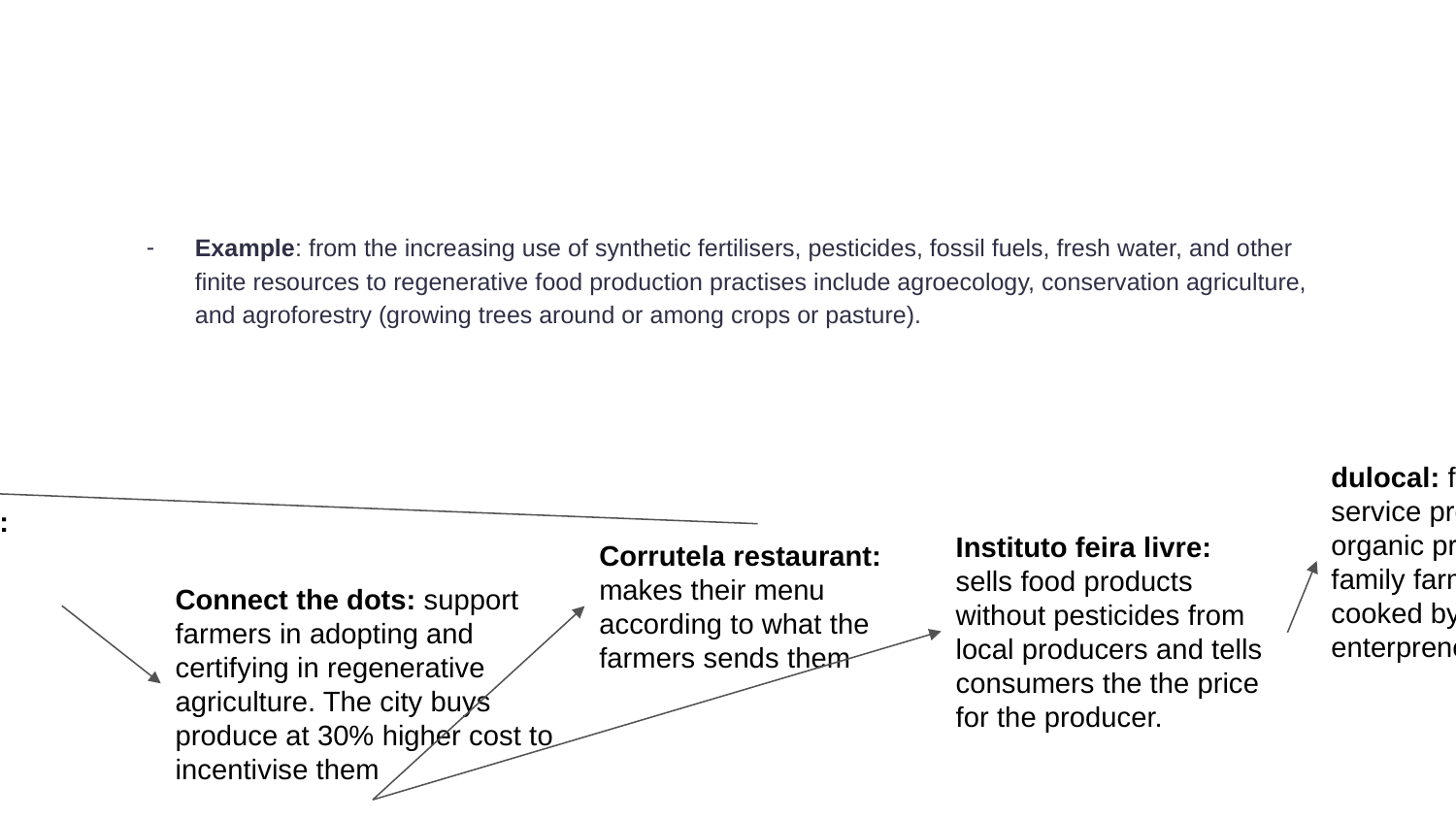

#
Example: from the increasing use of synthetic fertilisers, pesticides, fossil fuels, fresh water, and other finite resources to regenerative food production practises include agroecology, conservation agriculture, and agroforestry (growing trees around or among crops or pasture).

Ecosystem example
dulocal: food delivery service prepared with organic produce from family farmers and cooked by female enterpreneurs
composting centers: S’ao Paulo has 15 composting centers, whose compost produced is given to farmers
Instituto feira livre: sells food products without pesticides from local producers and tells consumers the the price for the producer.
Corrutela restaurant: makes their menu according to what the farmers sends them
Connect the dots: support farmers in adopting and certifying in regenerative agriculture. The city buys produce at 30% higher cost to incentivise them